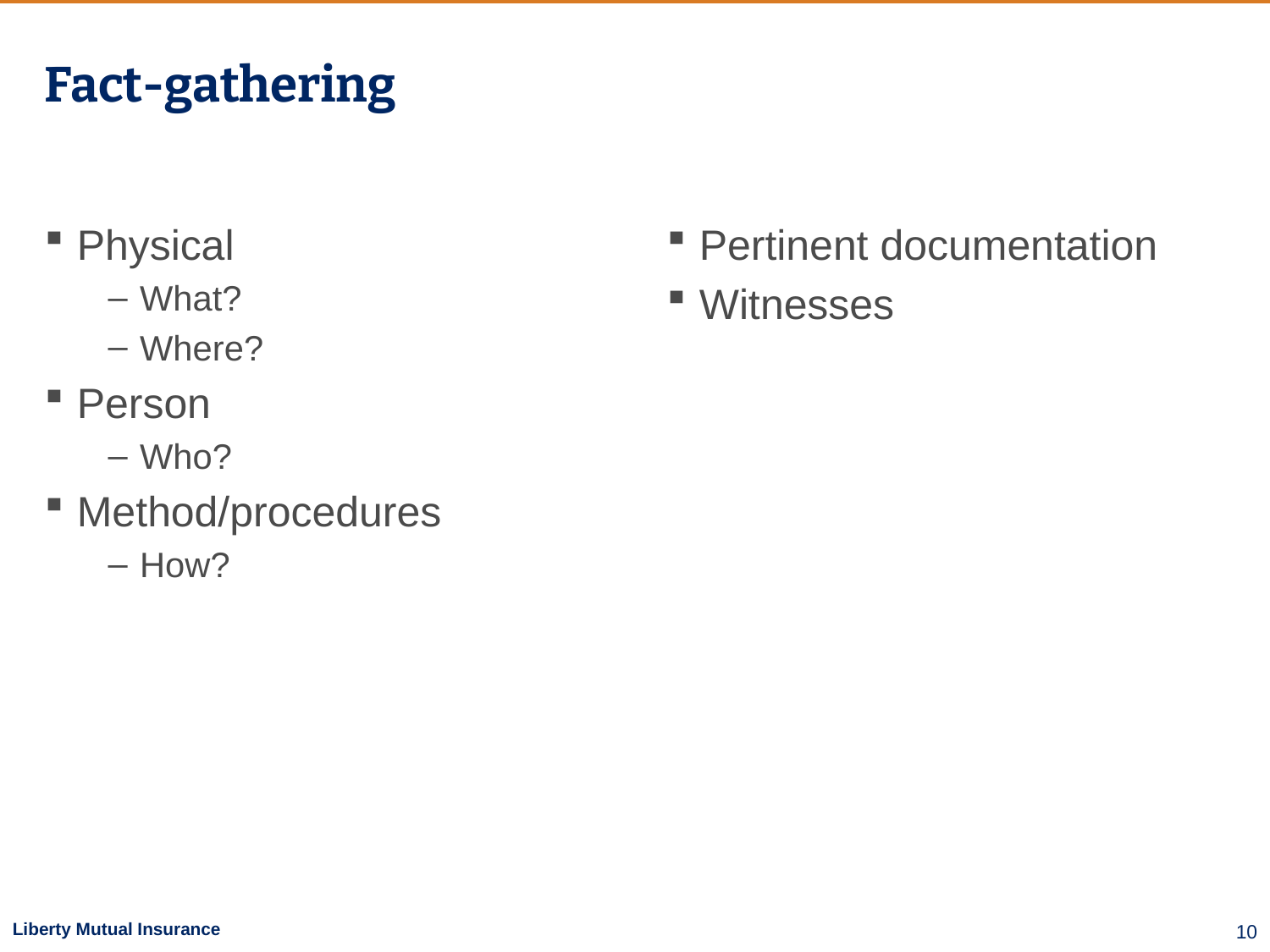

# Fact-gathering
Physical
What?
Where?
Person
Who?
Method/procedures
How?

Pertinent documentation
Witnesses